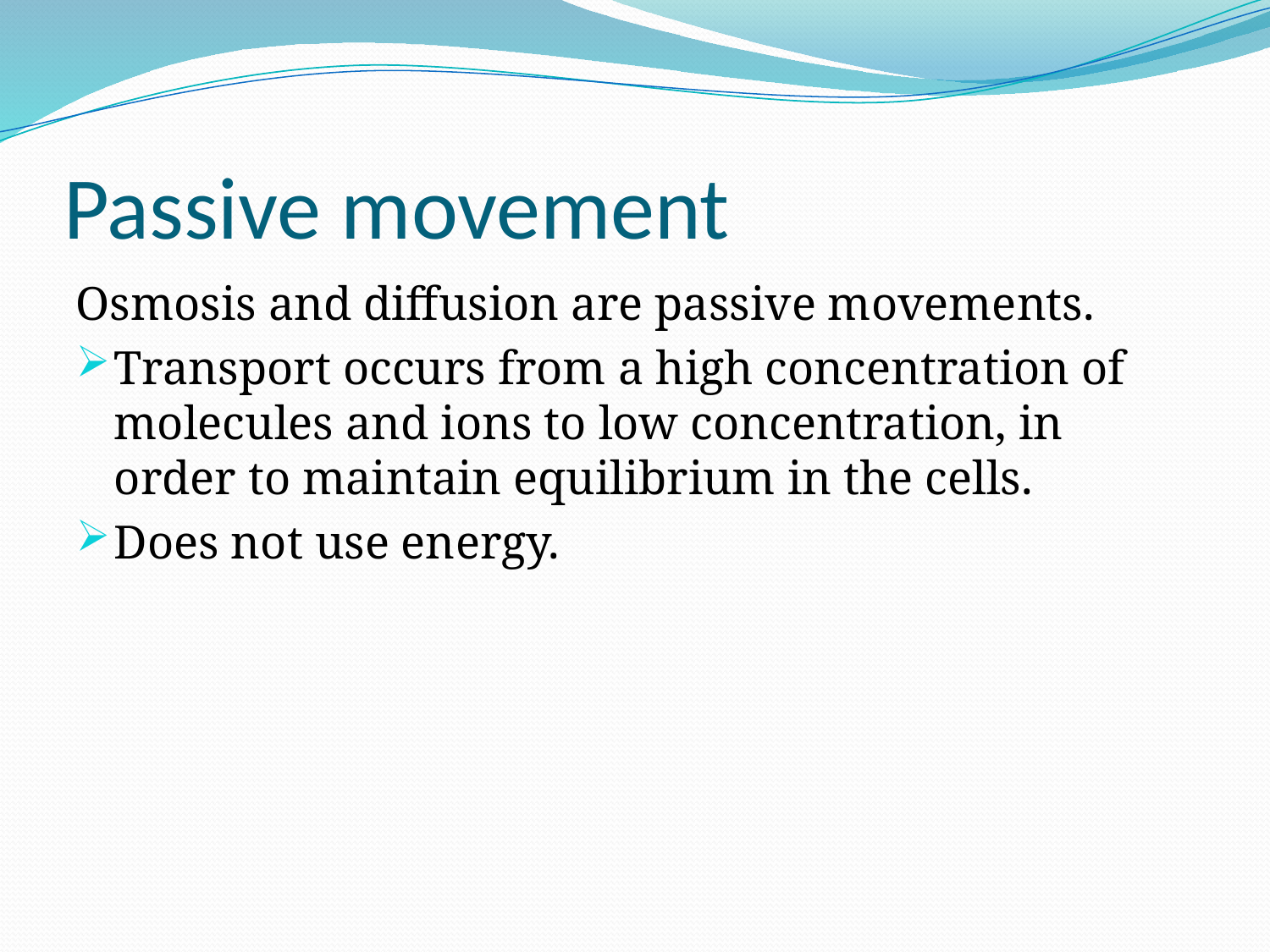

# Passive movement
Osmosis and diffusion are passive movements.
Transport occurs from a high concentration of molecules and ions to low concentration, in order to maintain equilibrium in the cells.
Does not use energy.